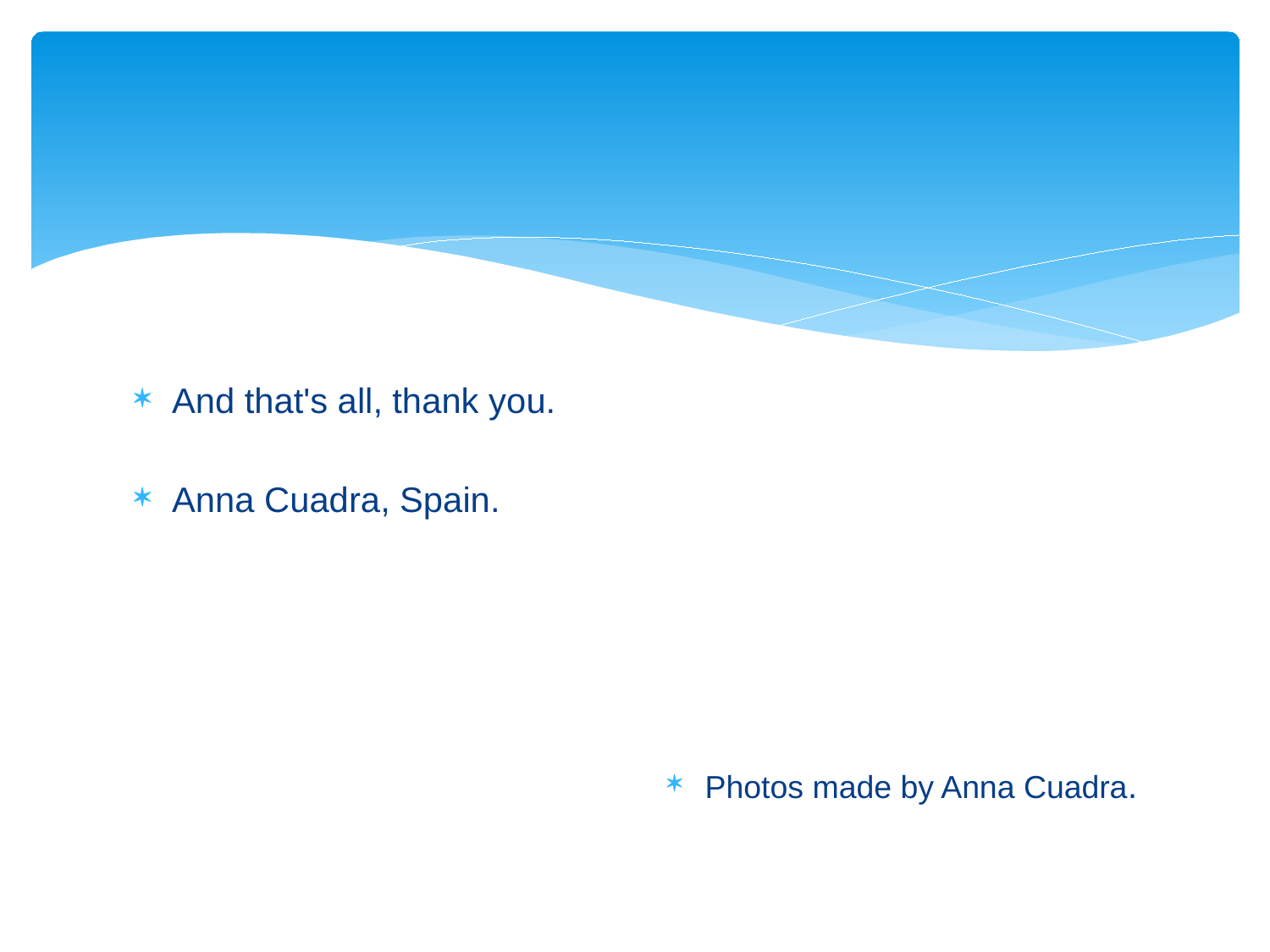

And that's all, thank you.

Anna Cuadra, Spain.

Photos made by Anna Cuadra.